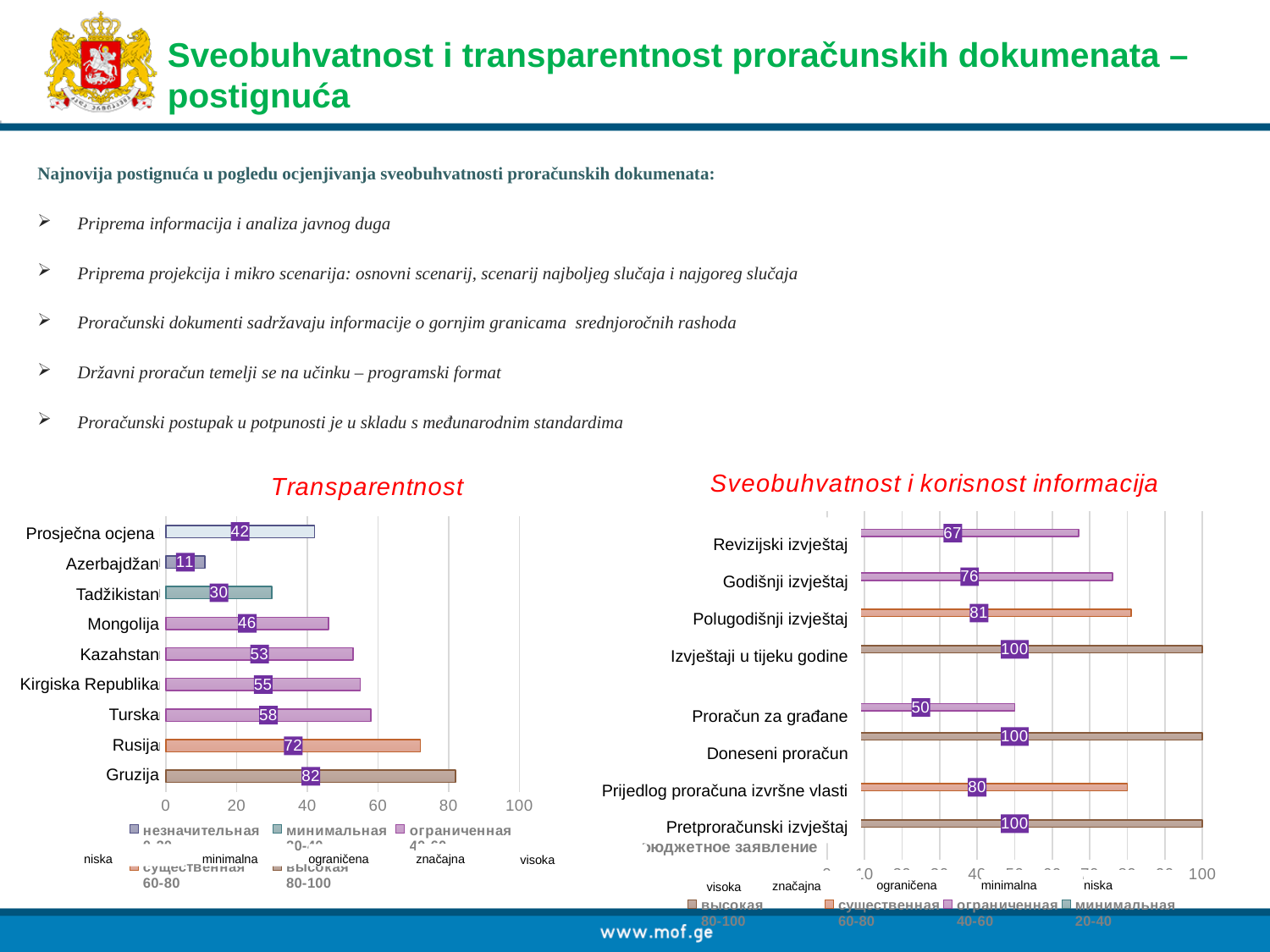

Sveobuhvatnost i transparentnost proračunskih dokumenata – postignuća
Najnovija postignuća u pogledu ocjenjivanja sveobuhvatnosti proračunskih dokumenata:

Priprema informacija i analiza javnog duga

Priprema projekcija i mikro scenarija: osnovni scenarij, scenarij najboljeg slučaja i najgoreg slučaja

Proračunski dokumenti sadržavaju informacije o gornjim granicama  srednjoročnih rashoda

Državni proračun temelji se na učinku – programski format

Proračunski postupak u potpunosti je u skladu s međunarodnim standardima

### Chart: Transparentnost

| Category | незначительная
0-20 | минимальная
20-40 | ограниченная
40-60 | существенная
60-80 | высокая
80-100 |
|---|---|---|---|---|---|
| грузия  | None | None | None | None | 82.0 |
| россия | None | None | None | 72.0 | None |
| турция | None | None | 58.0 | None | None |
| киргизия | None | None | 55.0 | None | None |
| казахстан | None | None | 53.0 | None | None |
| монголия  | None | None | 46.0 | None | None |
| таджикистан | None | 30.0 | None | None | None |
| азербайджан | 11.0 | None | None | None | None |
| средний балл | 42.0 | None | None | None | None |

### Chart: Sveobuhvatnost i korisnost informacija

| Category | незначительная
0-20 | минимальная
20-40 | ограниченная
40-60 | существенная
60-80 | высокая
80-100 |
|---|---|---|---|---|---|
| Предварительное бюджетное заявление   | None | None | None | None | 100.0 |
| Бюджетное предложение исполнительной власти | None | None | None | 80.0 | None |
| Принятый бюджет  | None | None | None | None | 100.0 |
| Гражданский бюджет  | None | None | 50.0 | None | None |
| Текущие отчеты  | None | None | None | None | 100.0 |
| Полугодовой обзор  | None | None | None | 81.0 | None |
| Годовой отчет  | None | None | 76.0 | None | None |
| Аудиторский отчет | None | None | 67.0 | None | None |
Prosječna ocjena
Azerbajdžan
Tadžikistan
Mongolija
Kazahstan
Kirgiska Republika
Turska
Rusija
Gruzija
Revizijski izvještaj
Godišnji izvještaj
Polugodišnji izvještaj
Izvještaji u tijeku godine
Proračun za građane
Doneseni proračun
Prijedlog proračuna izvršne vlasti
Pretproračunski izvještaj
značajna
niska
minimalna
ograničena
visoka
ograničena
minimalna
niska
značajna
visoka